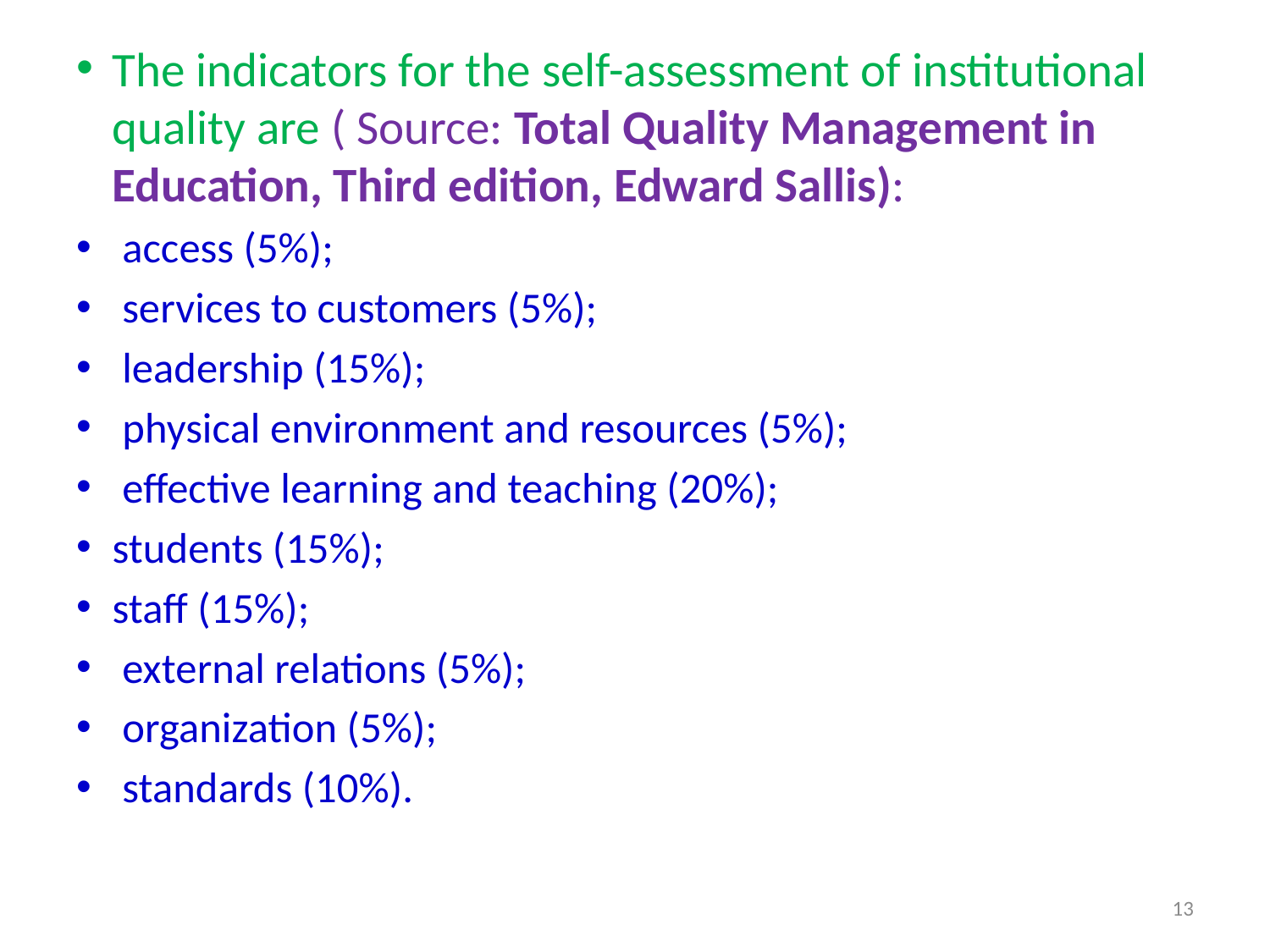

The indicators for the self-assessment of institutional quality are ( Source: Total Quality Management in Education, Third edition, Edward Sallis):
 access (5%);
 services to customers (5%);
 leadership (15%);
 physical environment and resources (5%);
 effective learning and teaching (20%);
students (15%);
staff (15%);
 external relations (5%);
 organization (5%);
 standards (10%).
13